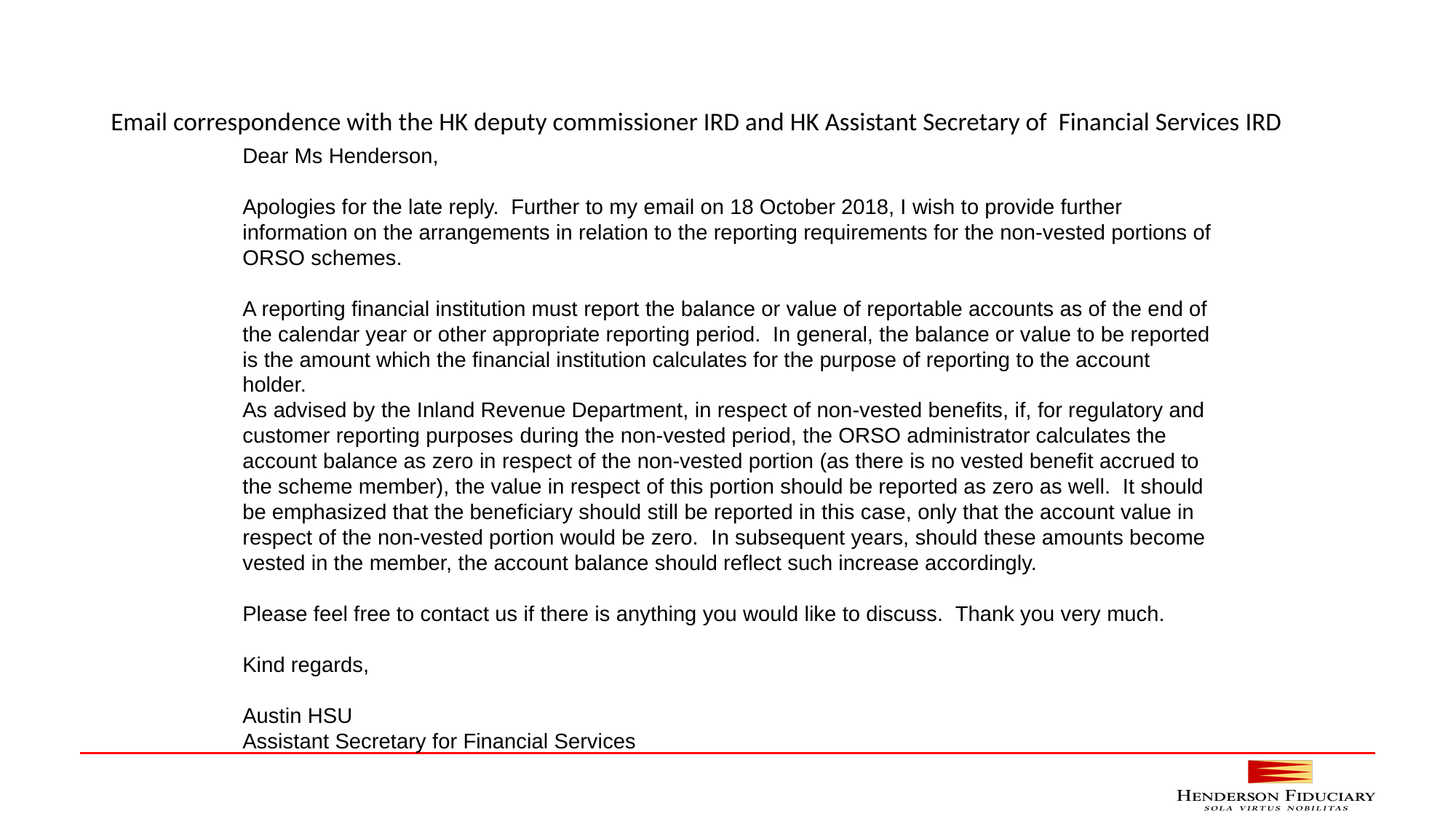

# Email correspondence with the HK deputy commissioner IRD and HK Assistant Secretary of  Financial Services IRD
Dear Ms Henderson,
Apologies for the late reply.  Further to my email on 18 October 2018, I wish to provide further information on the arrangements in relation to the reporting requirements for the non-vested portions of ORSO schemes.
A reporting financial institution must report the balance or value of reportable accounts as of the end of the calendar year or other appropriate reporting period.  In general, the balance or value to be reported is the amount which the financial institution calculates for the purpose of reporting to the account holder.
As advised by the Inland Revenue Department, in respect of non-vested benefits, if, for regulatory and customer reporting purposes during the non-vested period, the ORSO administrator calculates the account balance as zero in respect of the non-vested portion (as there is no vested benefit accrued to the scheme member), the value in respect of this portion should be reported as zero as well.  It should be emphasized that the beneficiary should still be reported in this case, only that the account value in respect of the non-vested portion would be zero.  In subsequent years, should these amounts become vested in the member, the account balance should reflect such increase accordingly.
Please feel free to contact us if there is anything you would like to discuss.  Thank you very much.
Kind regards,
Austin HSU
Assistant Secretary for Financial Services